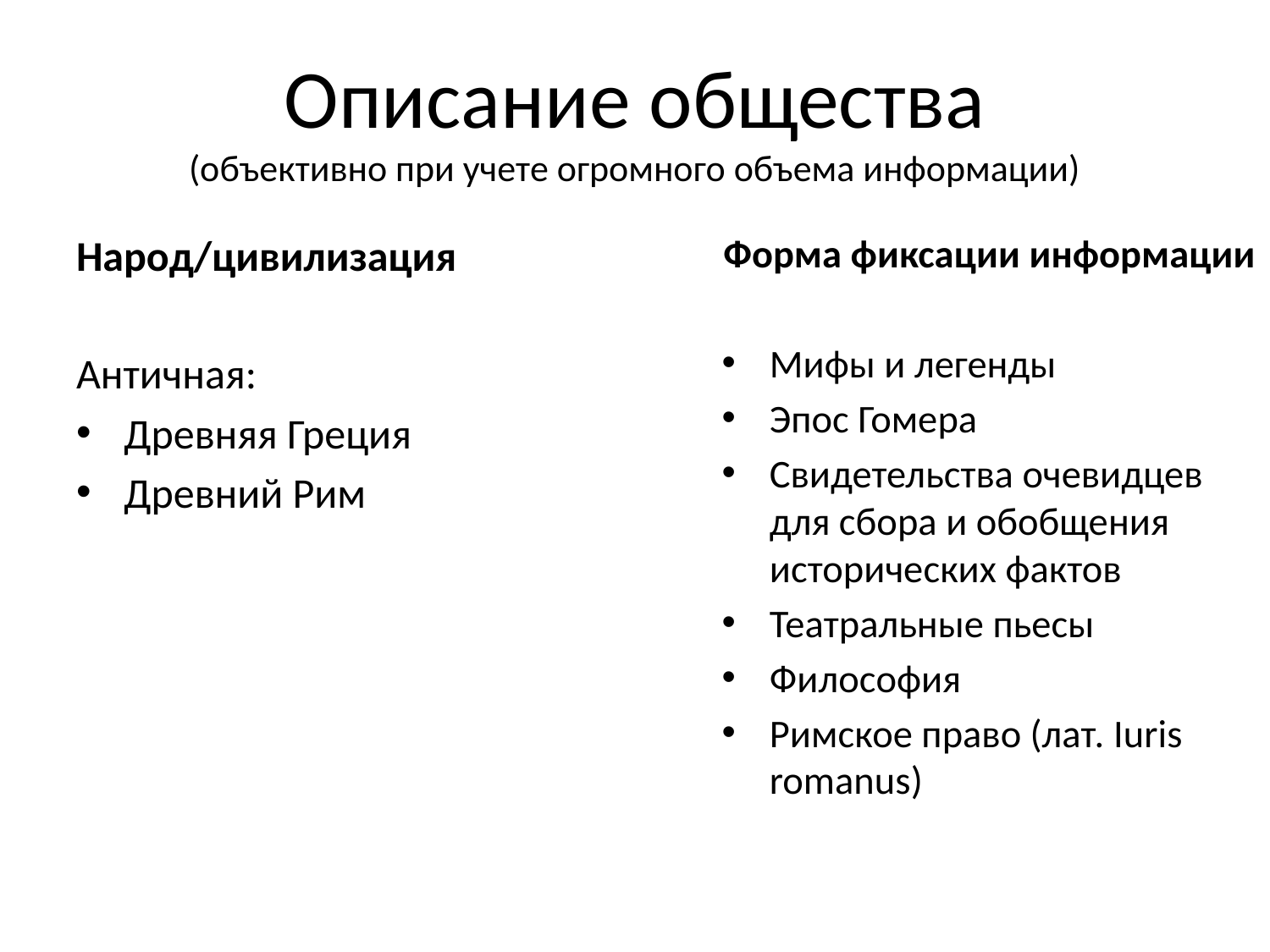

# Описание общества (объективно при учете огромного объема информации)
Народ/цивилизация

Античная:
Древняя Греция
Древний Рим

Форма фиксации информации

Мифы и легенды
Эпос Гомера
Свидетельства очевидцев для сбора и обобщения исторических фактов
Театральные пьесы
Философия
Римское право (лат. Iuris romanus)